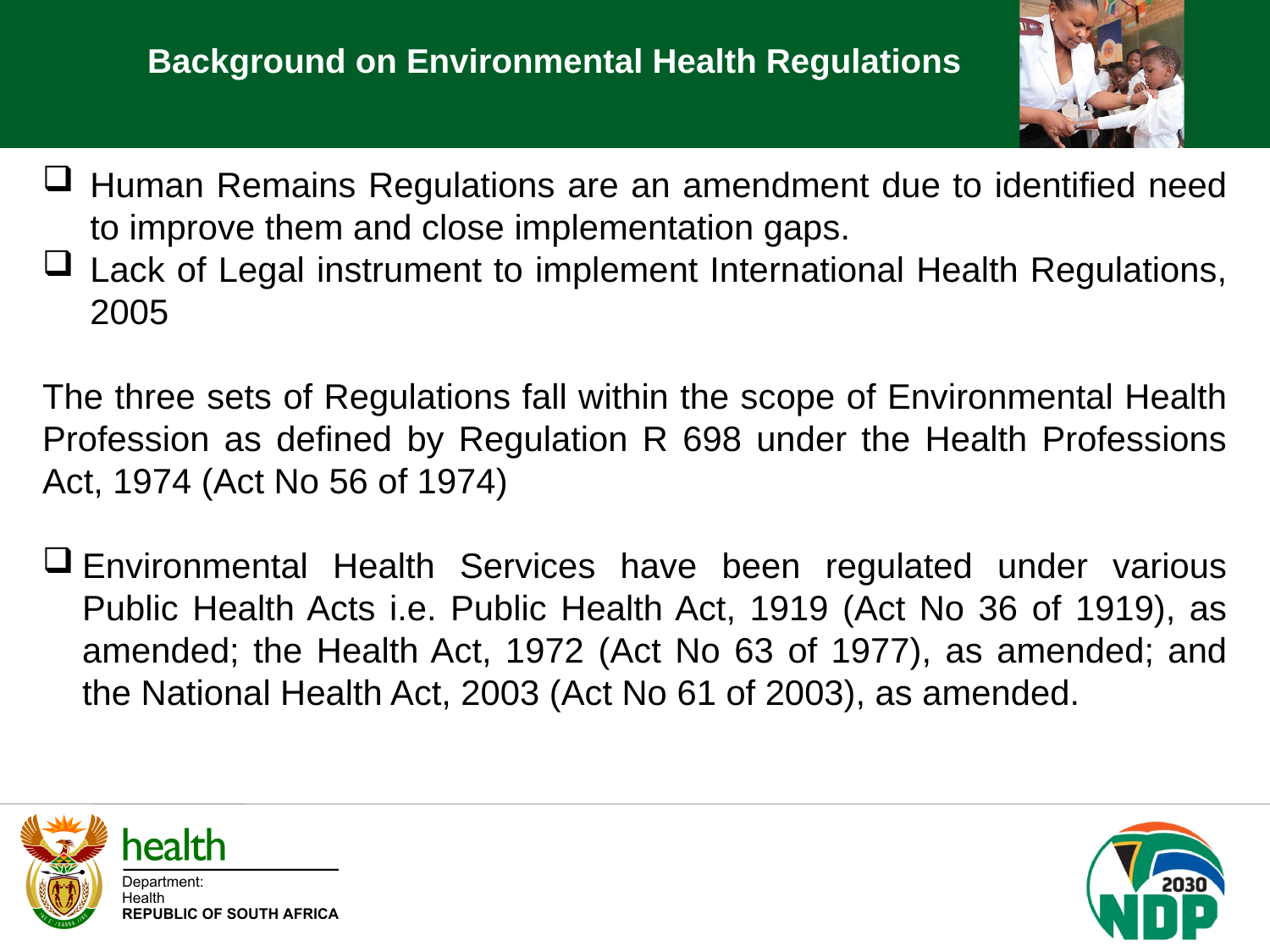

Background on Environmental Health Regulations
Human Remains Regulations are an amendment due to identified need to improve them and close implementation gaps.
Lack of Legal instrument to implement International Health Regulations, 2005

The three sets of Regulations fall within the scope of Environmental Health Profession as defined by Regulation R 698 under the Health Professions Act, 1974 (Act No 56 of 1974)

Environmental Health Services have been regulated under various Public Health Acts i.e. Public Health Act, 1919 (Act No 36 of 1919), as amended; the Health Act, 1972 (Act No 63 of 1977), as amended; and the National Health Act, 2003 (Act No 61 of 2003), as amended.